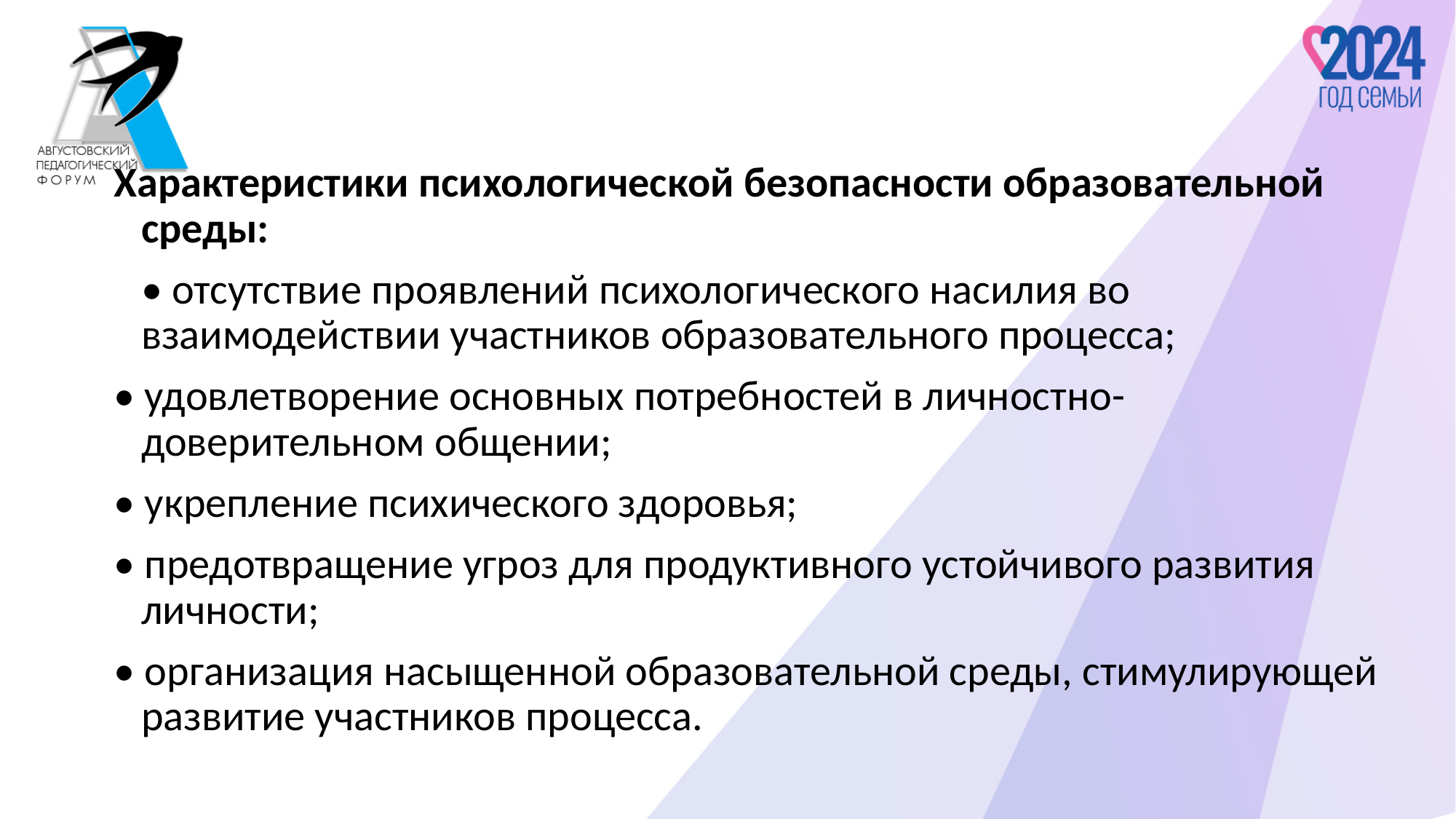

Характеристики психологической безопасности образовательной среды:
	• отсутствие проявлений психологического насилия во взаимодействии участников образовательного процесса;
• удовлетворение основных потребностей в личностно-доверительном общении;
• укрепление психического здоровья;
• предотвращение угроз для продуктивного устойчивого развития личности;
• организация насыщенной образовательной среды, стимулирующей развитие участников процесса.